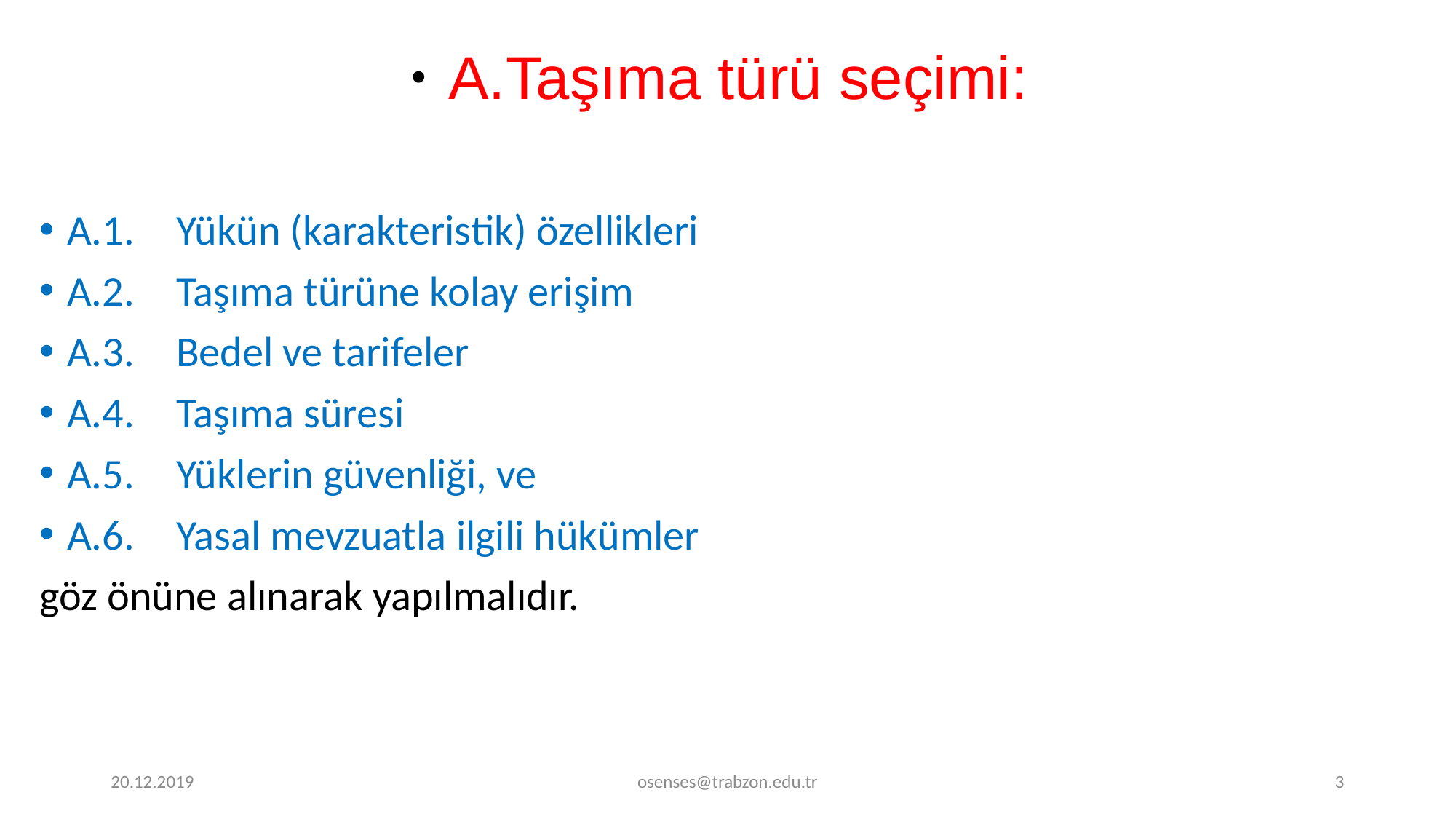

A.Taşıma türü seçimi:

A.1.	Yükün (karakteristik) özellikleri
A.2.	Taşıma türüne kolay erişim
A.3.	Bedel ve tarifeler
A.4.	Taşıma süresi
A.5.	Yüklerin güvenliği, ve
A.6.	Yasal mevzuatla ilgili hükümler
göz önüne alınarak yapılmalıdır.
20.12.2019
osenses@trabzon.edu.tr
3